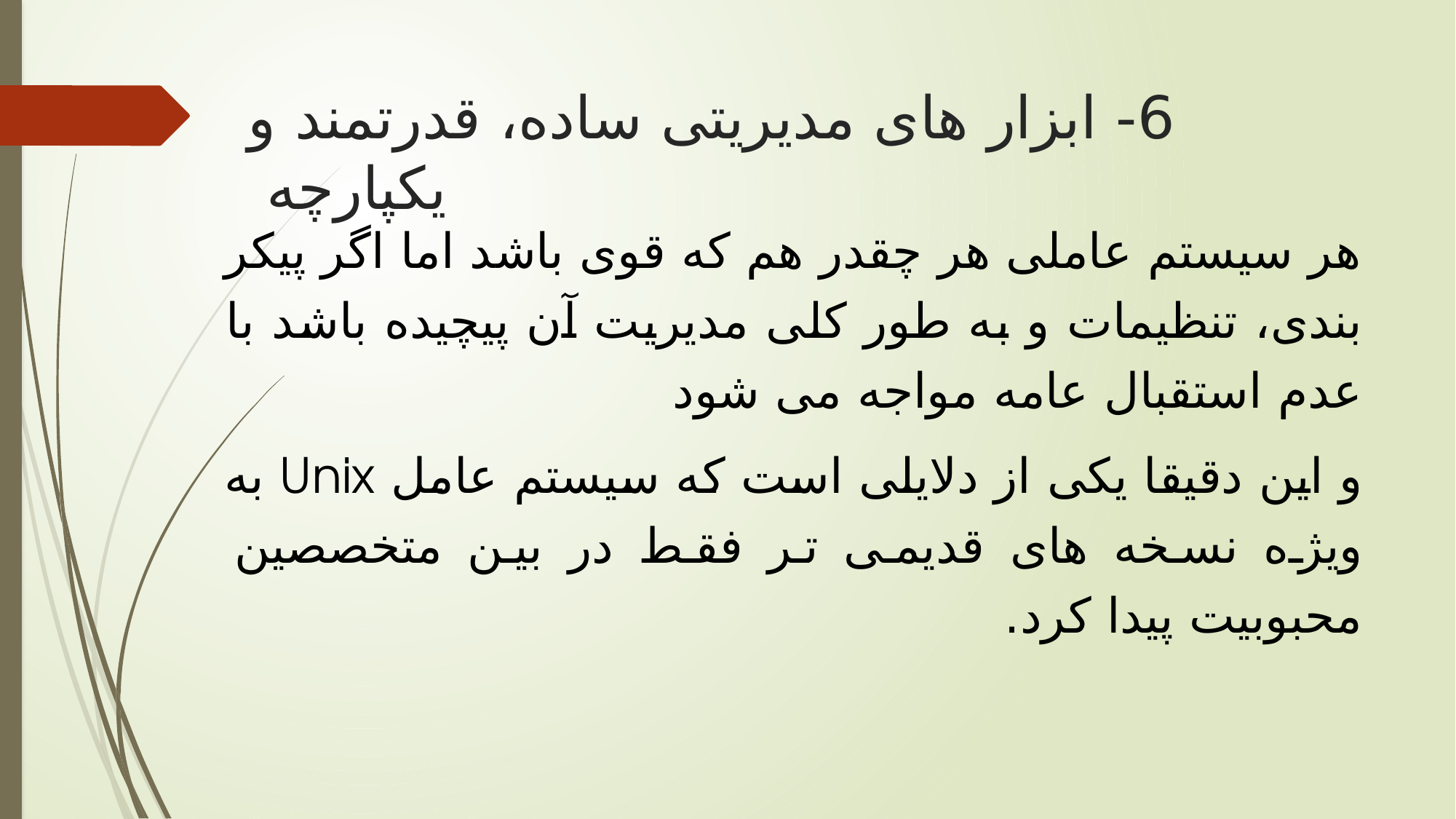

# 6- ابزار های مدیریتی ساده، قدرتمند و یکپارچه
هر سیستم عاملی هر چقدر هم که قوی باشد اما اگر پیکر بندی، تنظیمات و به طور کلی مدیریت آن پیچیده باشد با عدم استقبال عامه مواجه می شود
و این دقیقا یکی از دلایلی است که سیستم عامل Unix به ویژه نسخه های قدیمی تر فقط در بین متخصصین محبوبیت پیدا کرد.